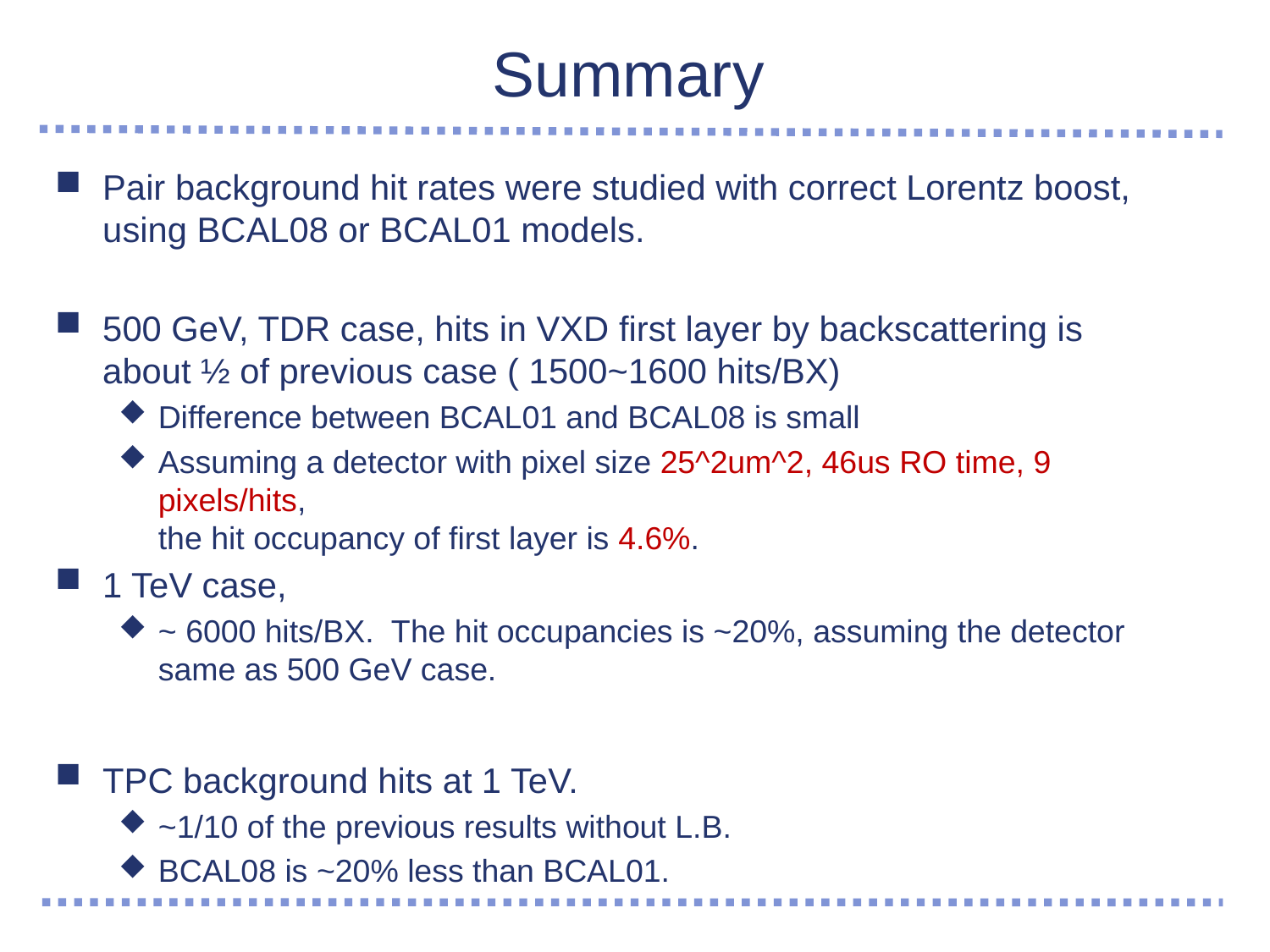

# Summary
Pair background hit rates were studied with correct Lorentz boost,
using BCAL08 or BCAL01 models.

500 GeV, TDR case, hits in VXD first layer by backscattering is
about ½ of previous case ( 1500~1600 hits/BX)
Difference between BCAL01 and BCAL08 is small
Assuming a detector with pixel size 25^2um^2, 46us RO time, 9 pixels/hits,
the hit occupancy of first layer is 4.6%.
1 TeV case,
~ 6000 hits/BX.  The hit occupancies is ~20%, assuming the detector same as 500 GeV case.

TPC background hits at 1 TeV.
~1/10 of the previous results without L.B.
BCAL08 is ~20% less than BCAL01.